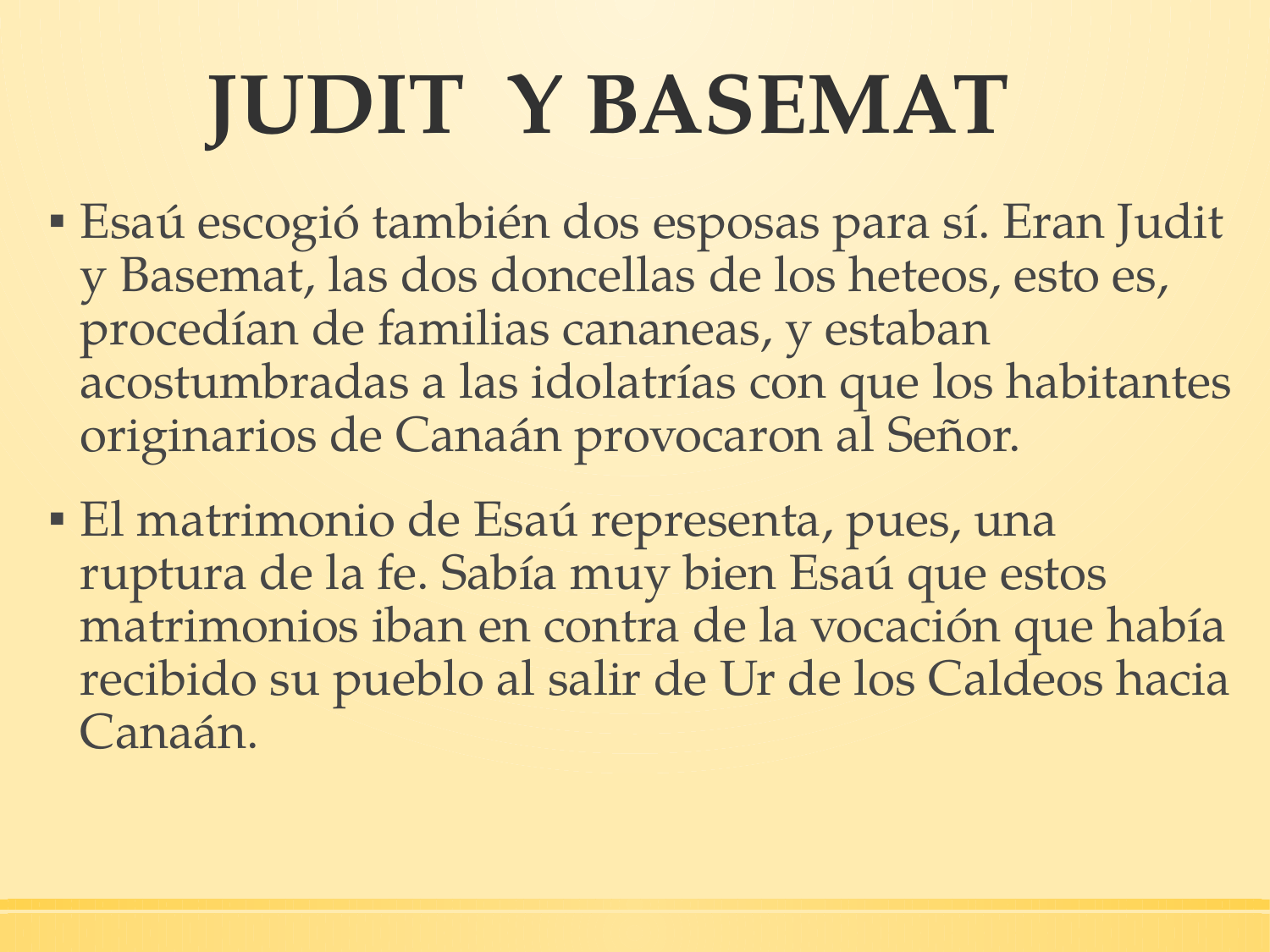

# JUDIT  Y BASEMAT
Esaú escogió también dos esposas para sí. Eran Judit y Basemat, las dos doncellas de los heteos, esto es, procedían de familias cananeas, y estaban acostumbradas a las idolatrías con que los habitantes originarios de Canaán provocaron al Señor.
El matrimonio de Esaú representa, pues, una ruptura de la fe. Sabía muy bien Esaú que estos matrimonios iban en contra de la vocación que había recibido su pueblo al salir de Ur de los Caldeos hacia Canaán.